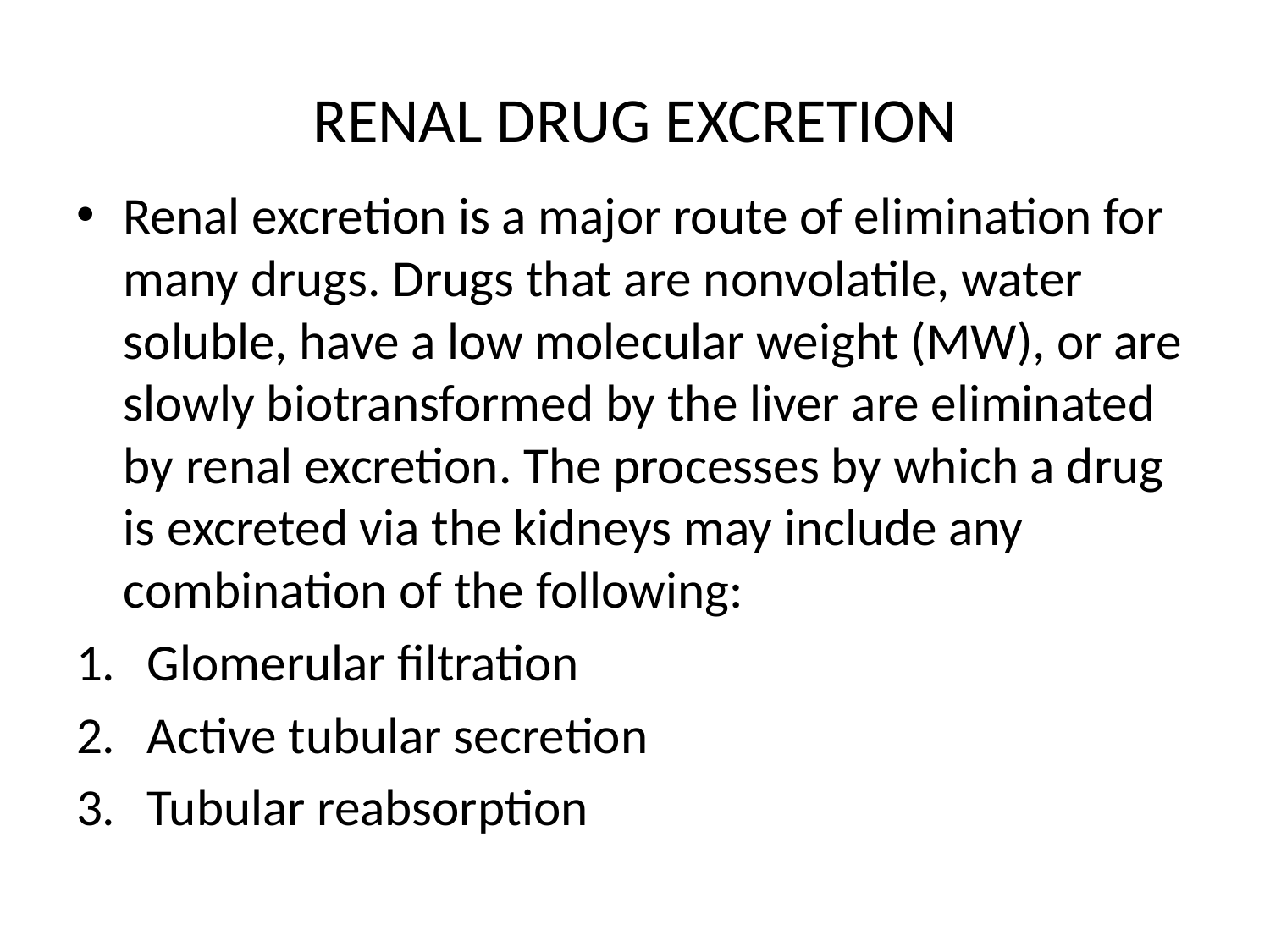

# RENAL DRUG EXCRETION
Renal excretion is a major route of elimination for many drugs. Drugs that are nonvolatile, water soluble, have a low molecular weight (MW), or are slowly biotransformed by the liver are eliminated by renal excretion. The processes by which a drug is excreted via the kidneys may include any combination of the following:
Glomerular filtration
Active tubular secretion
Tubular reabsorption